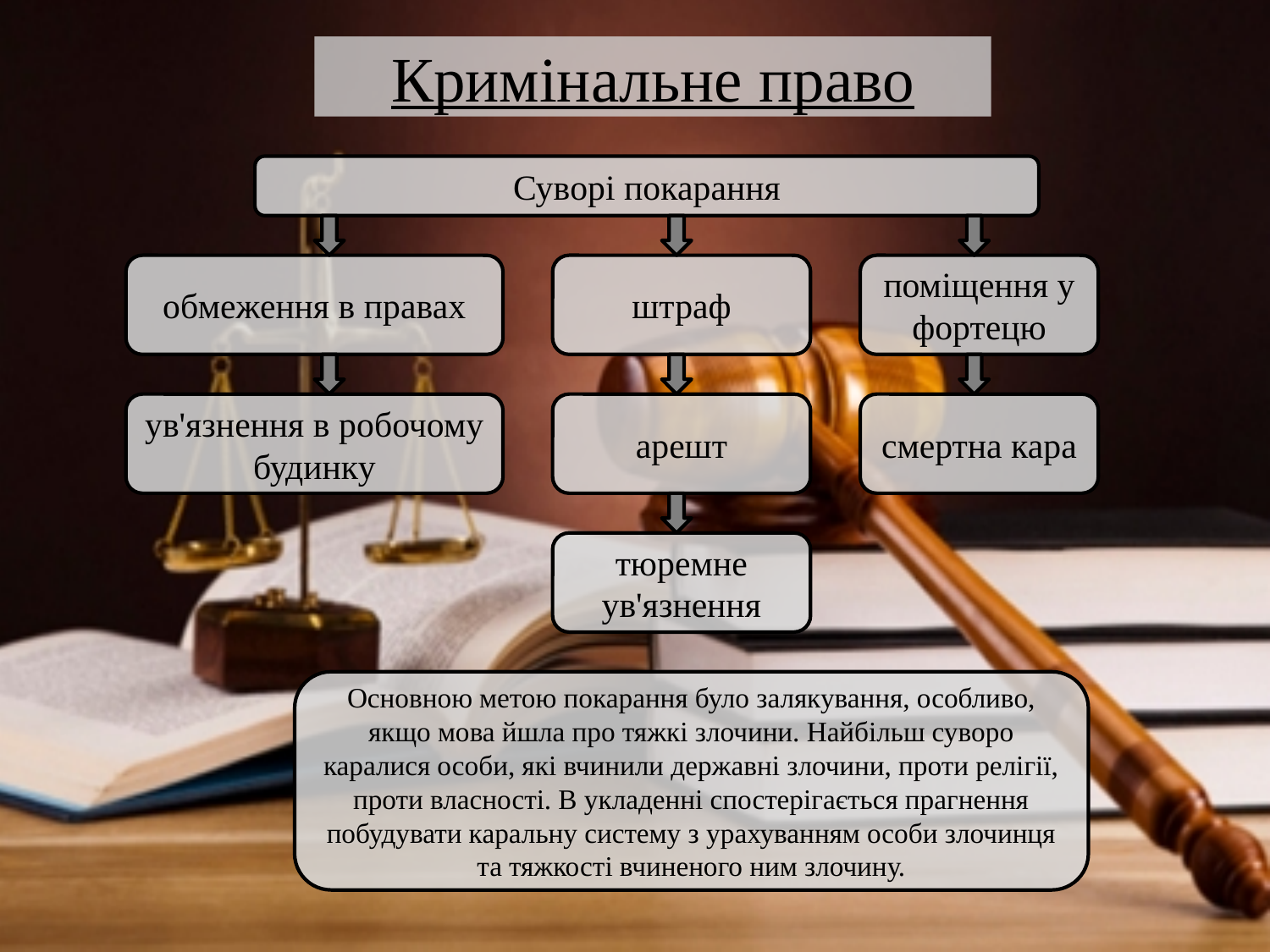

Кримінальне право
Суворі покарання

обмеження в правах
штраф
поміщення у фортецю

ув'язнення в робочому будинку
арешт
смертна кара

тюремне ув'язнення
Основною метою покарання було залякування, особливо, якщо мова йшла про тяжкі злочини. Найбільш суворо каралися особи, які вчинили державні злочини, проти релігії, проти власності. В укладенні спостерігається прагнення побудувати каральну систему з урахуванням особи злочинця та тяжкості вчиненого ним злочину.